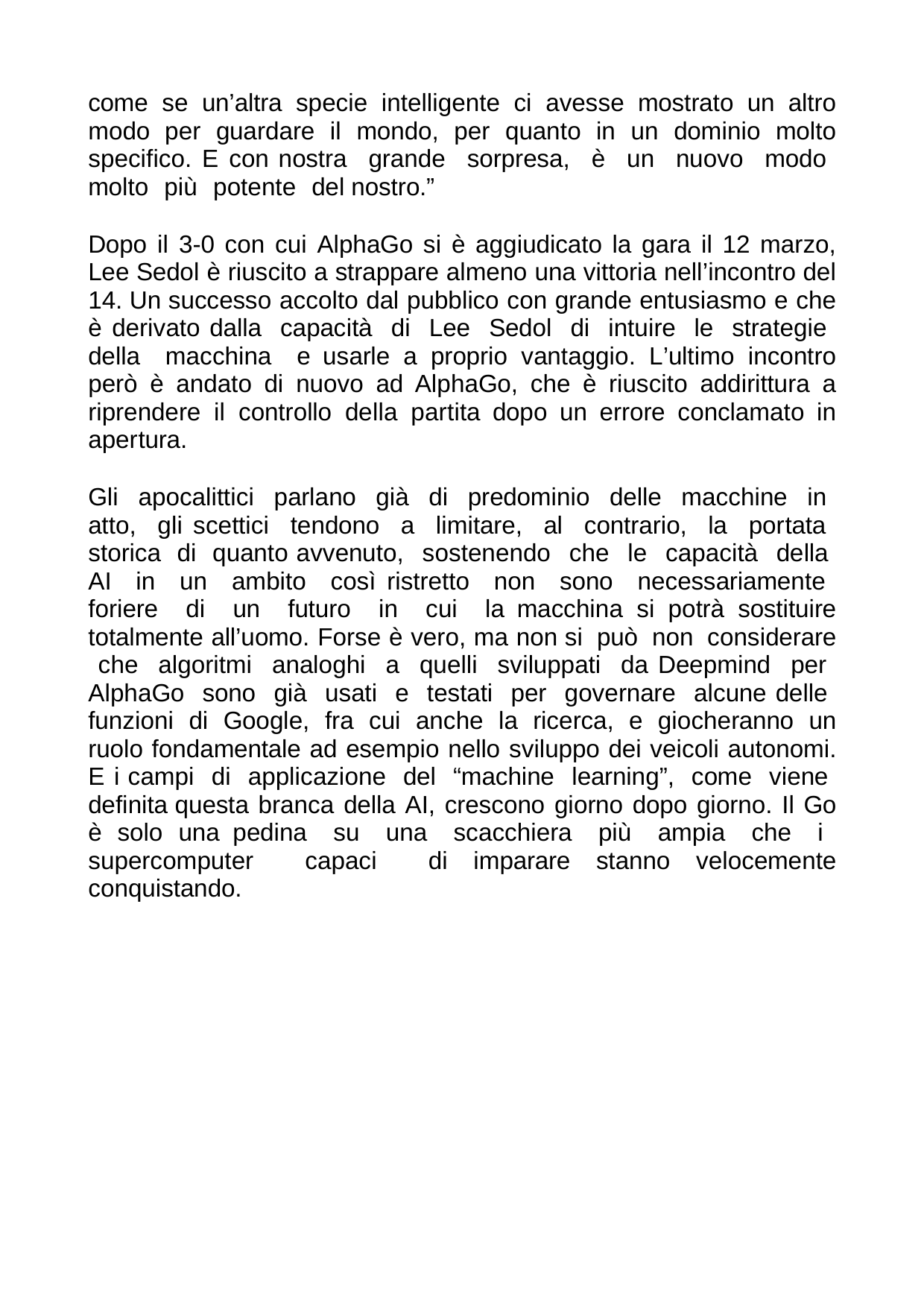

come se un’altra specie intelligente ci avesse mostrato un altro modo per guardare il mondo, per quanto in un dominio molto specifico. E con nostra  grande  sorpresa,  è  un  nuovo  modo  molto  più  potente  del nostro.”

Dopo il 3-0 con cui AlphaGo si è aggiudicato la gara il 12 marzo, Lee Sedol è riuscito a strappare almeno una vittoria nell’incontro del 14. Un successo accolto dal pubblico con grande entusiasmo e che è derivato dalla  capacità  di  Lee  Sedol  di  intuire  le  strategie  della  macchina  e usarle a proprio vantaggio. L’ultimo incontro però è andato di nuovo ad AlphaGo, che è riuscito addirittura a riprendere il controllo della partita dopo un errore conclamato in apertura.

Gli  apocalittici  parlano  già  di  predominio  delle  macchine  in  atto,  gli scettici  tendono  a  limitare,  al  contrario,  la  portata  storica  di  quanto avvenuto,  sostenendo  che  le  capacità  della  AI  in  un  ambito  così ristretto  non  sono  necessariamente  foriere  di  un  futuro  in  cui  la macchina si potrà sostituire totalmente all’uomo. Forse è vero, ma non si  può  non  considerare  che  algoritmi  analoghi  a  quelli  sviluppati  da Deepmind  per  AlphaGo  sono  già  usati  e  testati  per  governare  alcune delle  funzioni  di  Google,  fra  cui  anche  la  ricerca,  e  giocheranno  un ruolo fondamentale ad esempio nello sviluppo dei veicoli autonomi. E i campi  di  applicazione  del  “machine  learning”,  come  viene  definita questa branca della AI, crescono giorno dopo giorno. Il Go è solo una pedina  su  una  scacchiera  più  ampia  che  i  supercomputer  capaci  di imparare stanno velocemente conquistando.